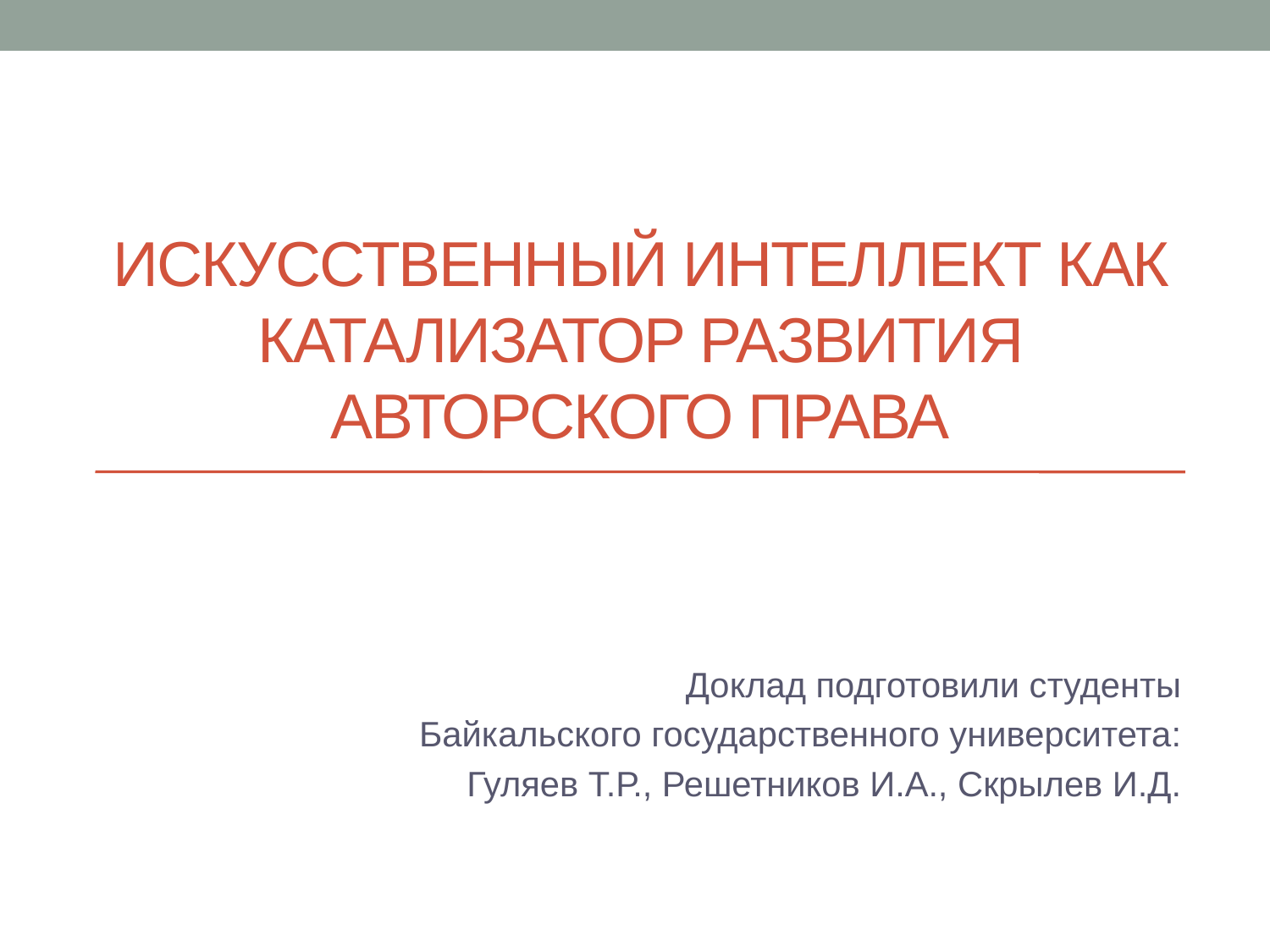

# Искусственный интеллект как катализатор развития авторского права
Доклад подготовили студенты
 Байкальского государственного университета:
Гуляев Т.Р., Решетников И.А., Скрылев И.Д.